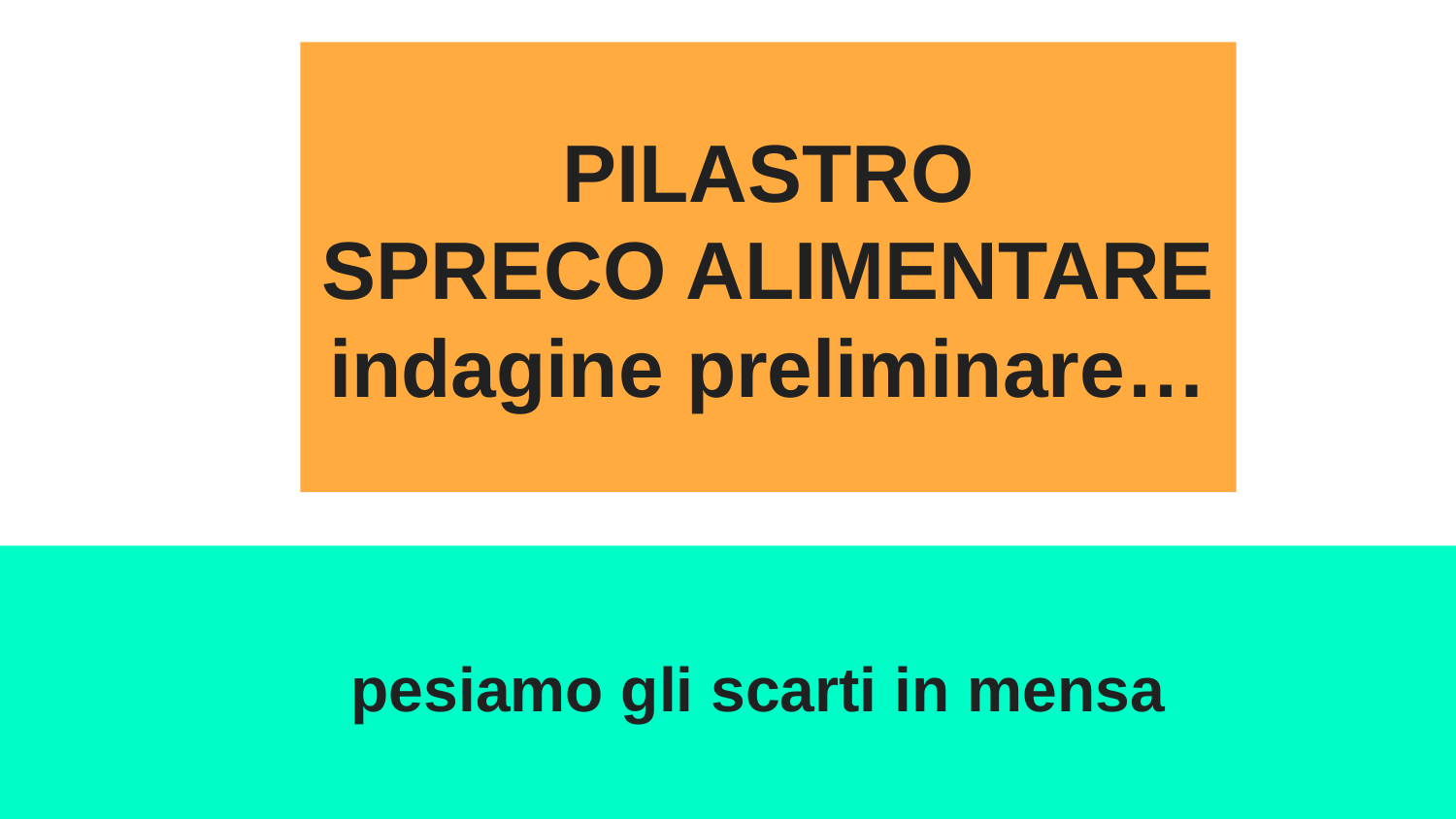

PILASTRO
SPRECO ALIMENTARE
indagine preliminare…
# pesiamo gli scarti in mensa